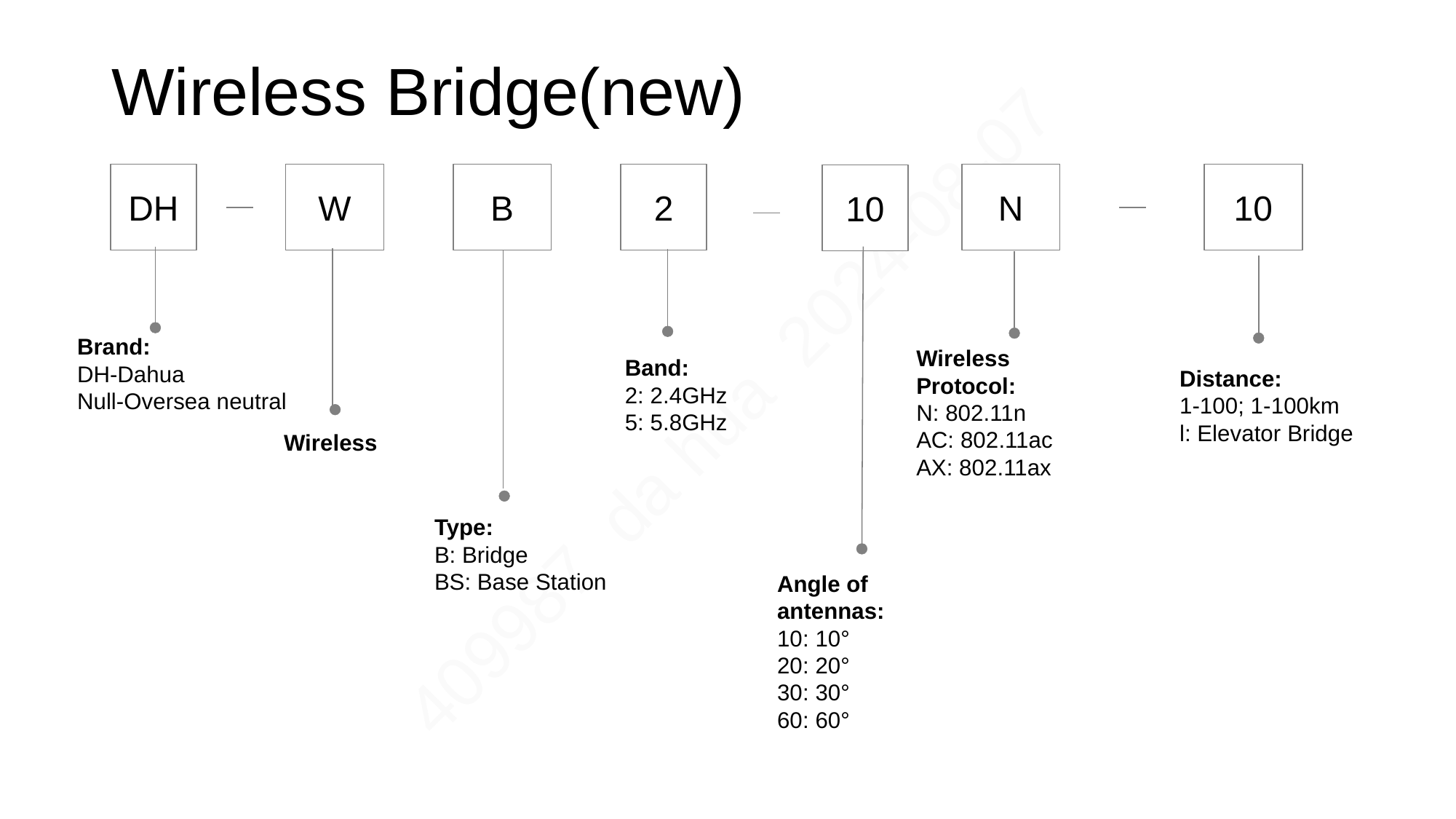

Wireless Bridge(new)
DH
W
B
2
N
10
10

Brand:
DH-Dahua
Null-Oversea neutral
Wireless Protocol:
N: 802.11n
AC: 802.11ac
AX: 802.11ax
Band:
2: 2.4GHz
5: 5.8GHz
Distance:
1-100; 1-100km
l: Elevator Bridge

Wireless

Type:
B: Bridge
BS: Base Station
Angle of antennas:
10: 10°
20: 20°
30: 30°
60: 60°